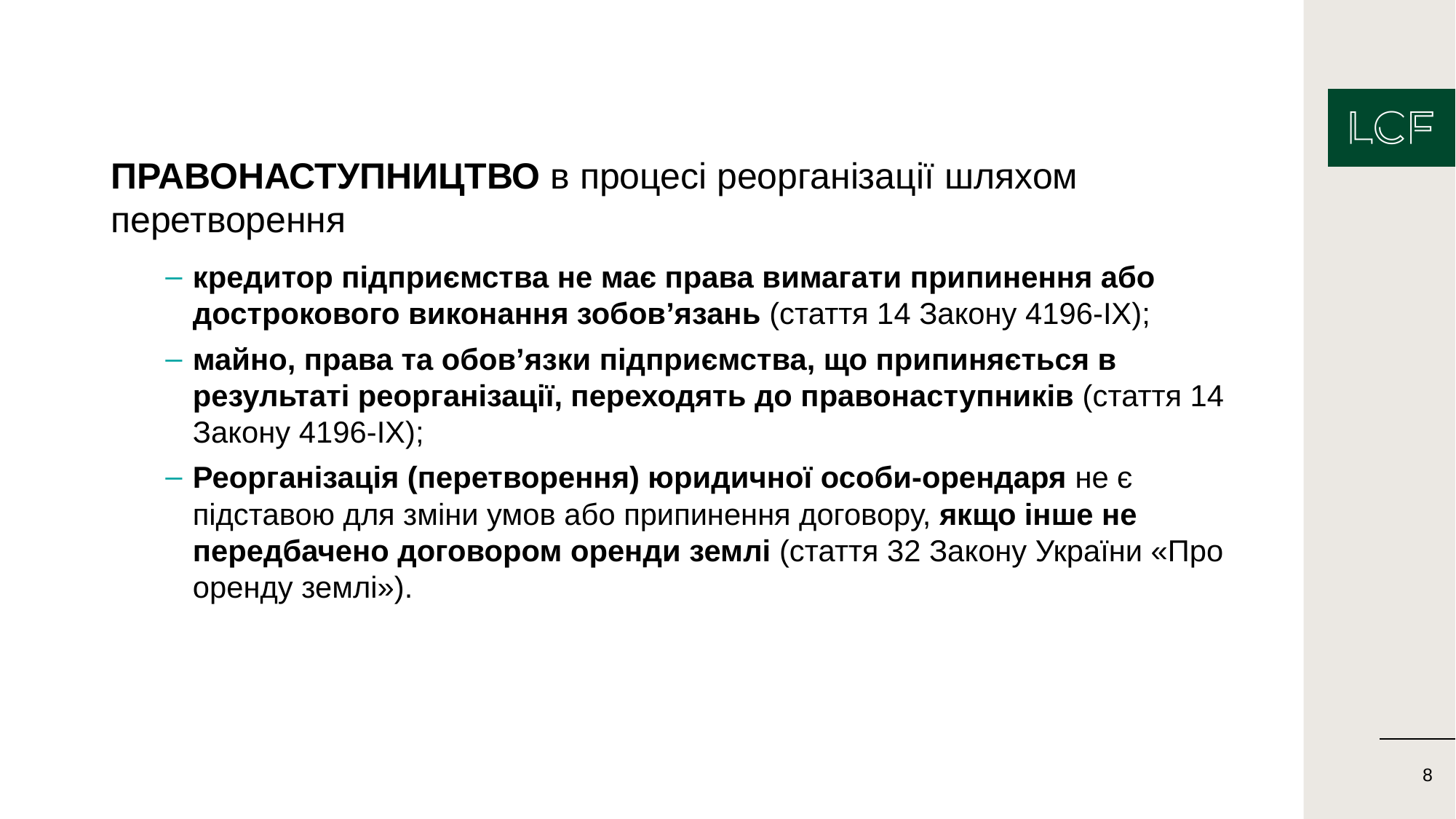

ПРАВОНАСТУПНИЦТВО в процесі реорганізації шляхом перетворення
кредитор підприємства не має права вимагати припинення або дострокового виконання зобов’язань (стаття 14 Закону 4196-IX);
майно, права та обов’язки підприємства, що припиняється в результаті реорганізації, переходять до правонаступників (стаття 14 Закону 4196-IX);
Реорганізація (перетворення) юридичної особи-орендаря не є підставою для зміни умов або припинення договору, якщо інше не передбачено договором оренди землі (стаття 32 Закону України «Про оренду землі»).